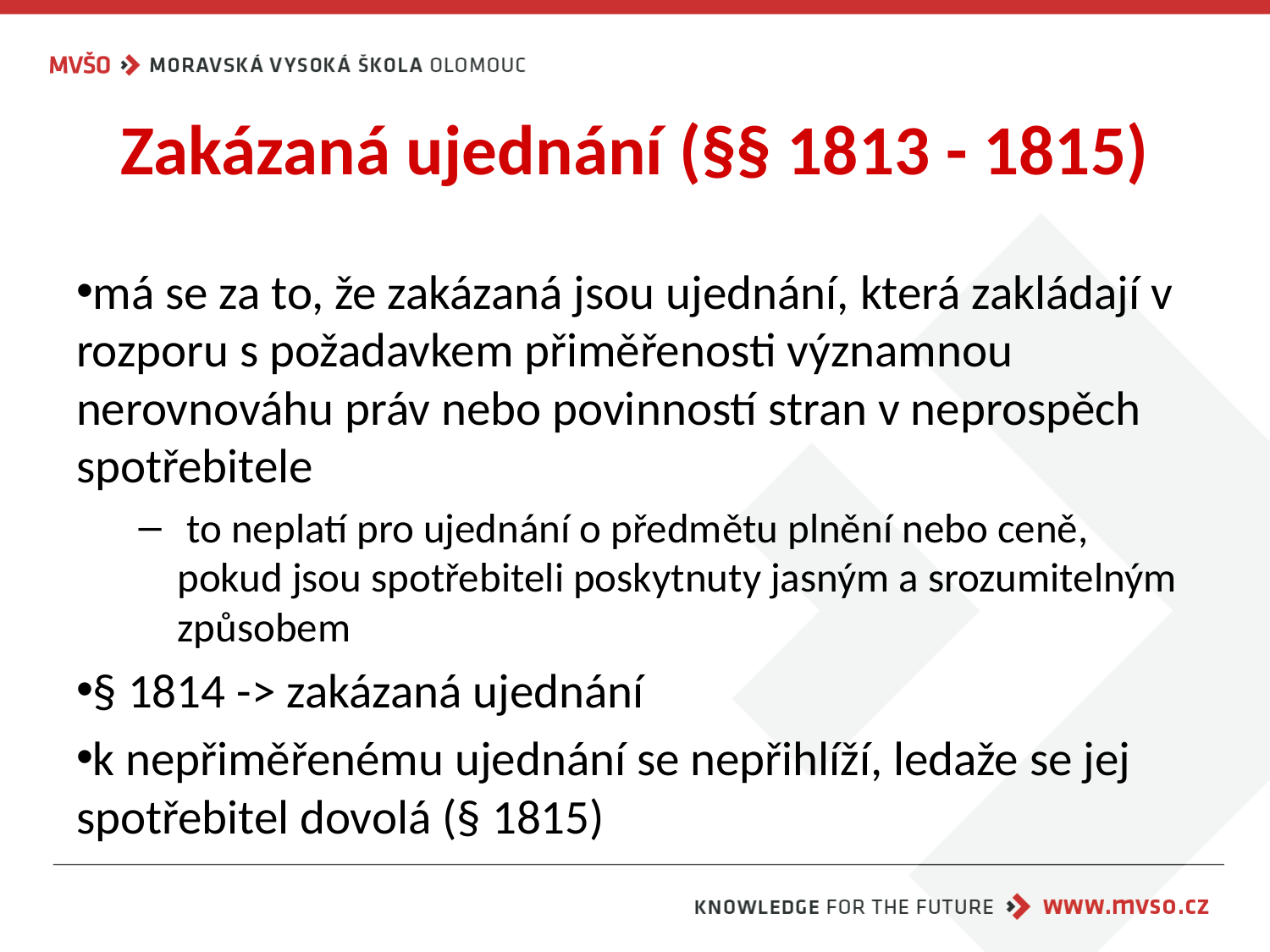

# Zakázaná ujednání (§§ 1813 - 1815)

má se za to, že zakázaná jsou ujednání, která zakládají v rozporu s požadavkem přiměřenosti významnou nerovnováhu práv nebo povinností stran v neprospěch spotřebitele
 to neplatí pro ujednání o předmětu plnění nebo ceně, pokud jsou spotřebiteli poskytnuty jasným a srozumitelným způsobem
§ 1814 -> zakázaná ujednání
k nepřiměřenému ujednání se nepřihlíží, ledaže se jej spotřebitel dovolá (§ 1815)